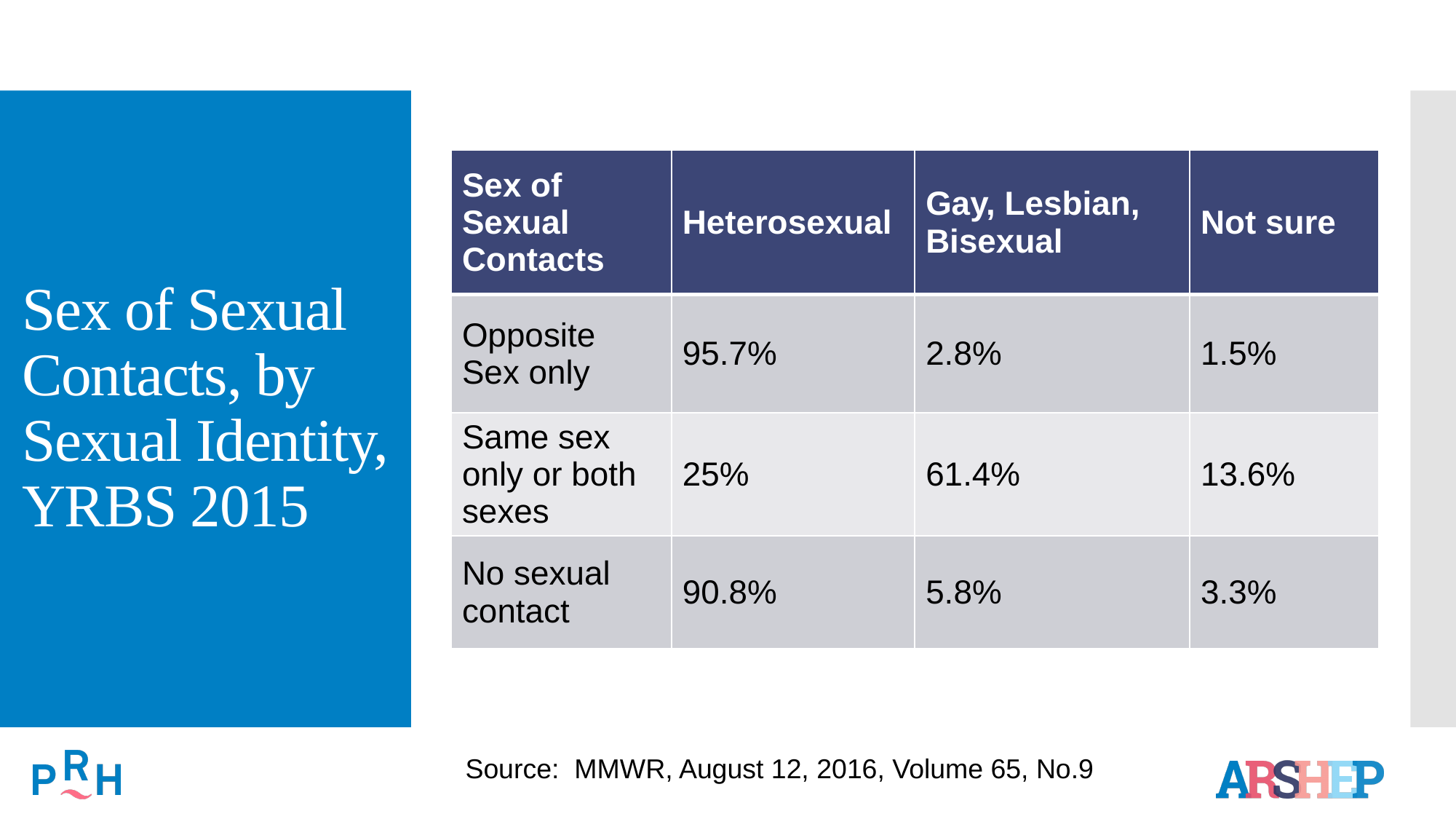

# Sex of Sexual Contacts, by Sexual Identity, YRBS 2015
| Sex of Sexual Contacts | Heterosexual | Gay, Lesbian, Bisexual | Not sure |
| --- | --- | --- | --- |
| Opposite Sex only | 95.7% | 2.8% | 1.5% |
| Same sex only or both sexes | 25% | 61.4% | 13.6% |
| No sexual contact | 90.8% | 5.8% | 3.3% |
Source:  MMWR, August 12, 2016, Volume 65, No.9